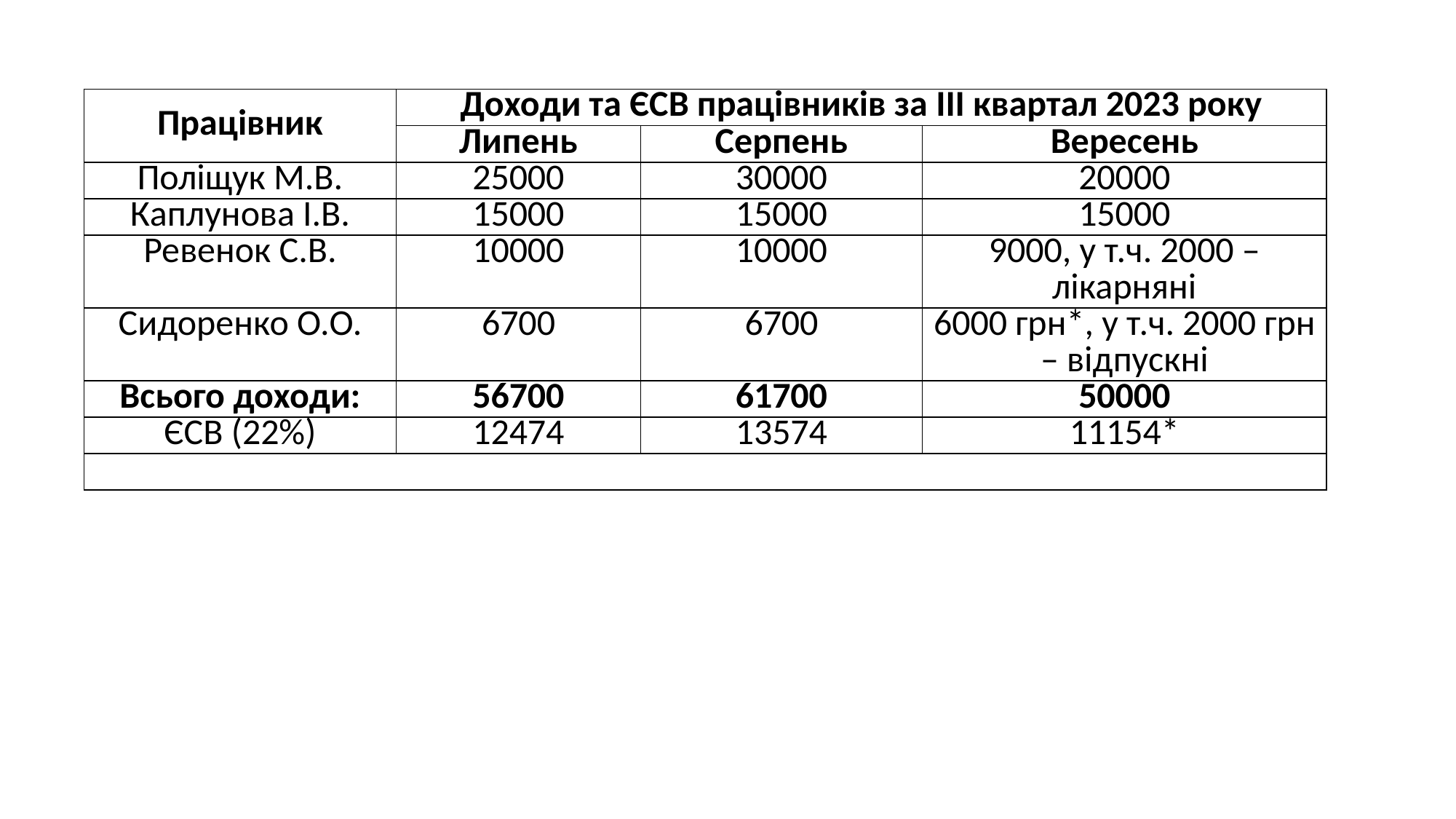

| Працівник | Доходи та ЄСВ працівників за ІІІ квартал 2023 року |  |  |
| --- | --- | --- | --- |
|  | Липень | Серпень | Вересень |
| Поліщук М.В. | 25000 | 30000 | 20000 |
| Каплунова І.В. | 15000 | 15000 | 15000 |
| Ревенок С.В. | 10000 | 10000 | 9000, у т.ч. 2000 – лікарняні |
| Сидоренко О.О. | 6700 | 6700 | 6000 грн\*, у т.ч. 2000 грн – відпускні |
| Всього доходи: | 56700 | 61700 | 50000 |
| ЄСВ (22%) | 12474 | 13574 | 11154\* |
|  |  |  |  |